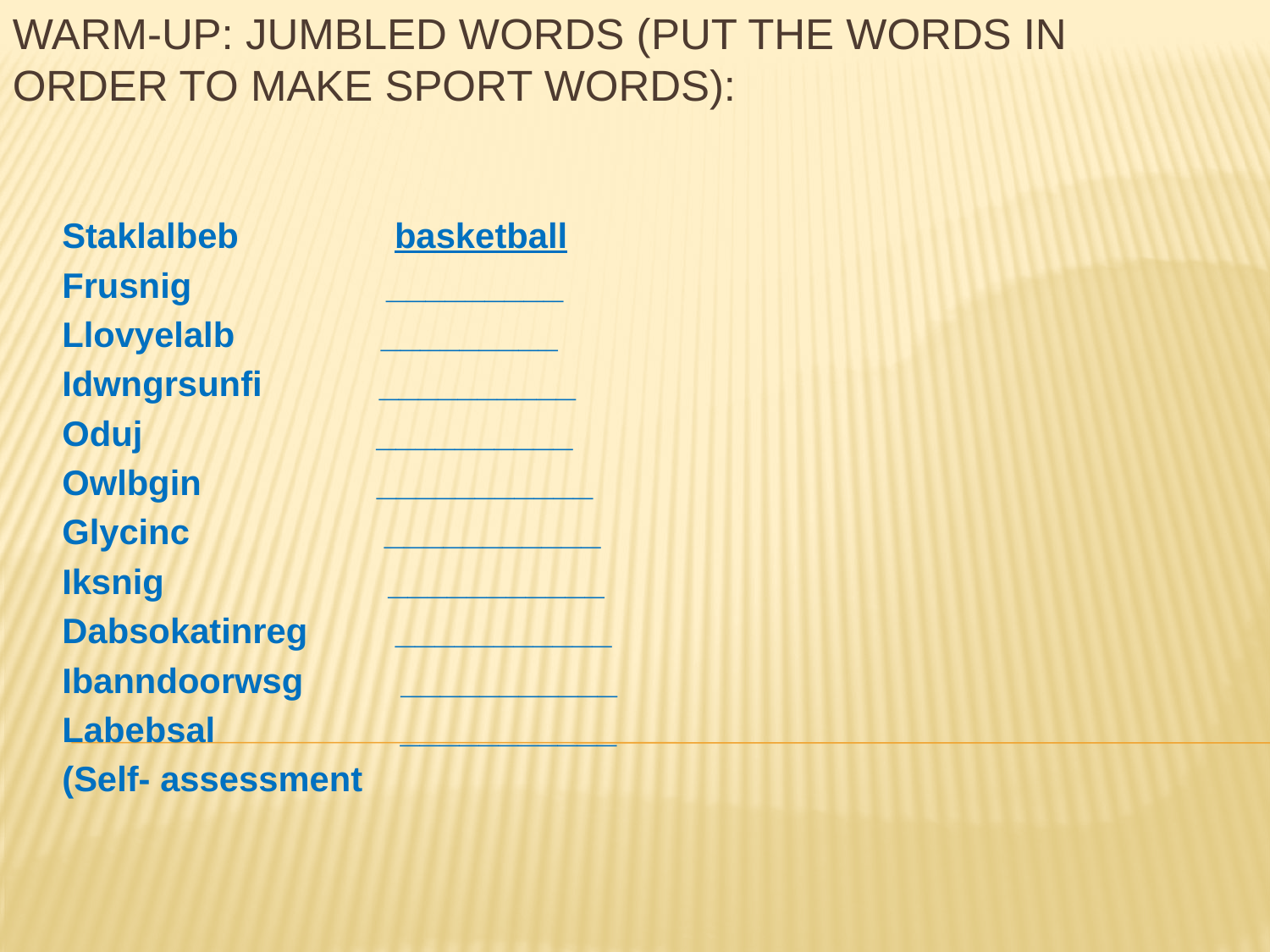

# Warm-up: Jumbled words (put the words in order to make sport words):

Staklalbeb                basketball
Frusnig                    _________
Llovyelalb               _________
Idwngrsunfi            __________
Oduj                        __________
Owlbgin                  ___________
Glycinc                    ___________
Iksnig                       ___________
Dabsokatinreg         ___________
Ibanndoorwsg          ___________
Labebsal                   ___________
(Self- assessment